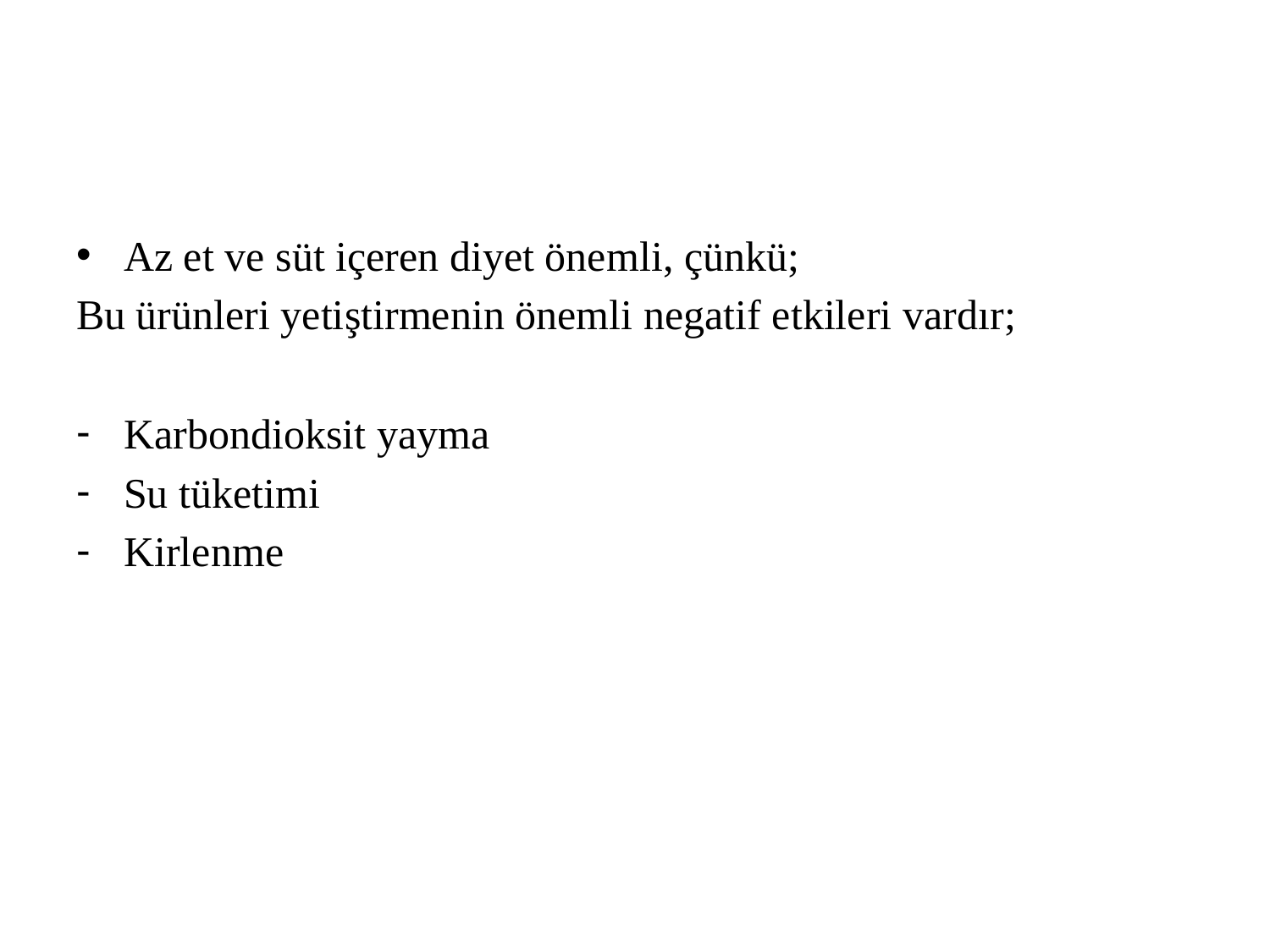

#
Az et ve süt içeren diyet önemli, çünkü;
Bu ürünleri yetiştirmenin önemli negatif etkileri vardır;

Karbondioksit yayma
Su tüketimi
Kirlenme